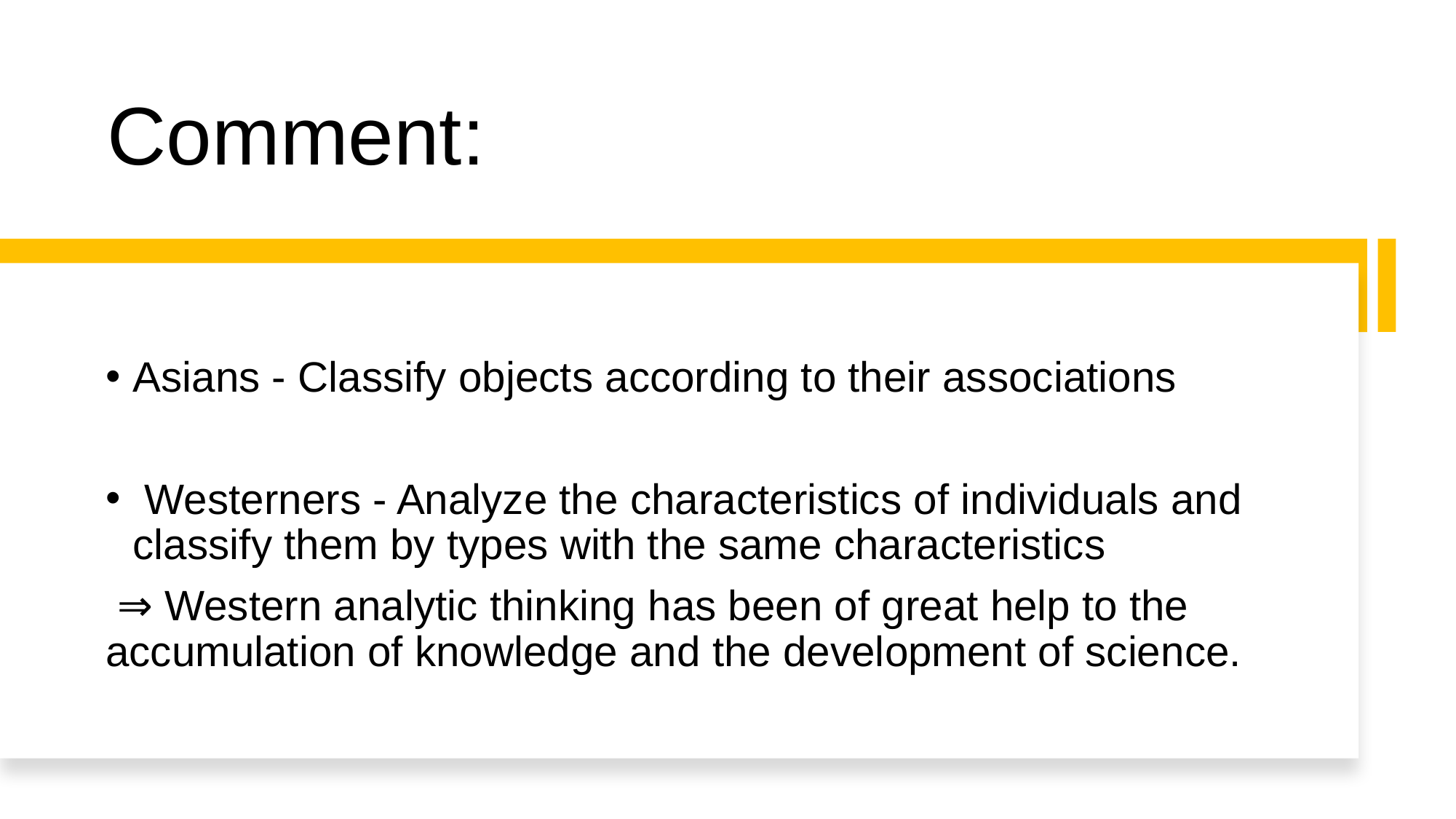

# Comment:

Asians - Classify objects according to their associations

 Westerners - Analyze the characteristics of individuals and classify them by types with the same characteristics
 ⇒ Western analytic thinking has been of great help to the accumulation of knowledge and the development of science.